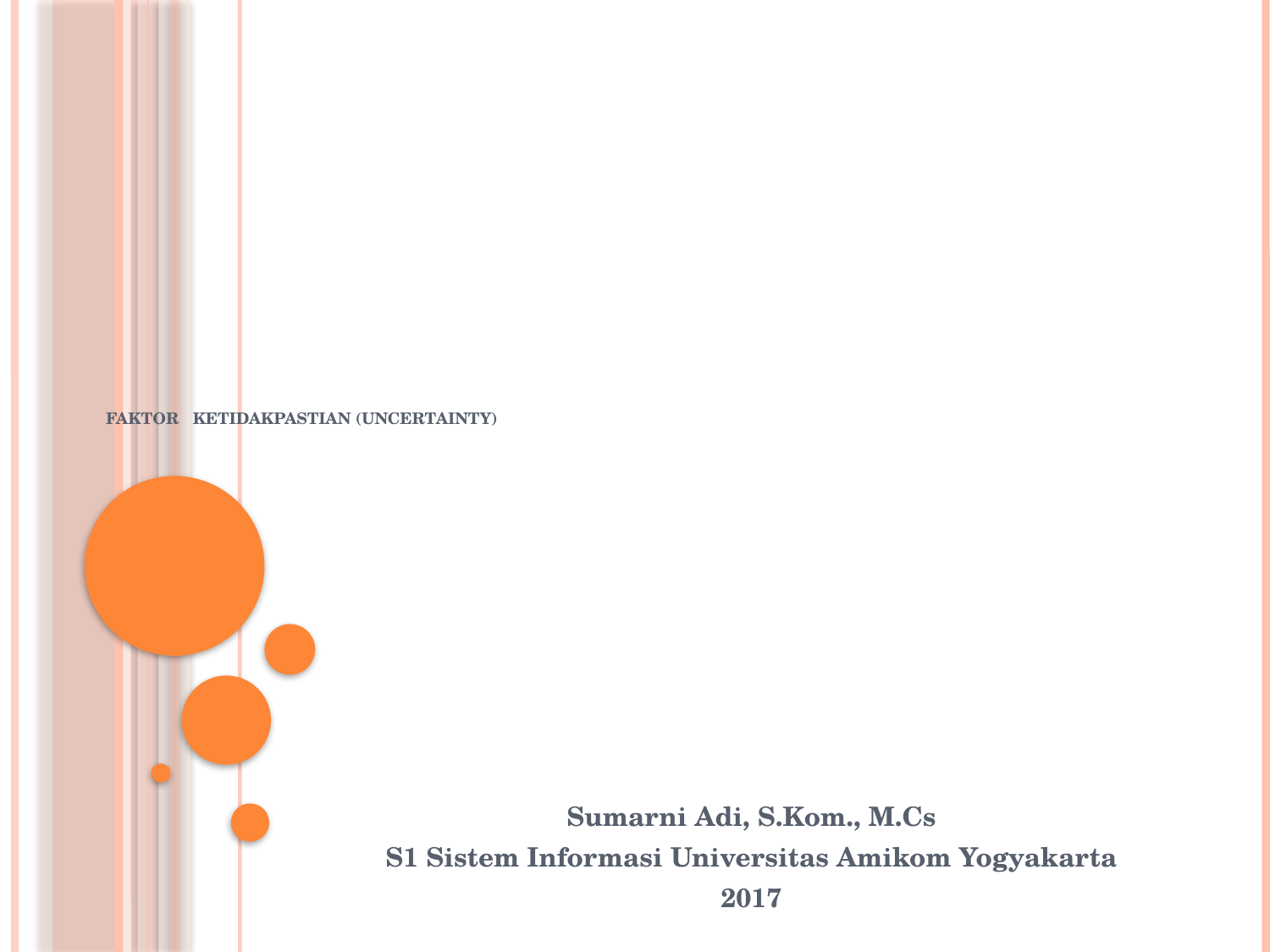

# Faktor   keTIDAKpastian (Uncertainty)
Sumarni Adi, S.Kom., M.Cs
S1 Sistem Informasi Universitas Amikom Yogyakarta
2017